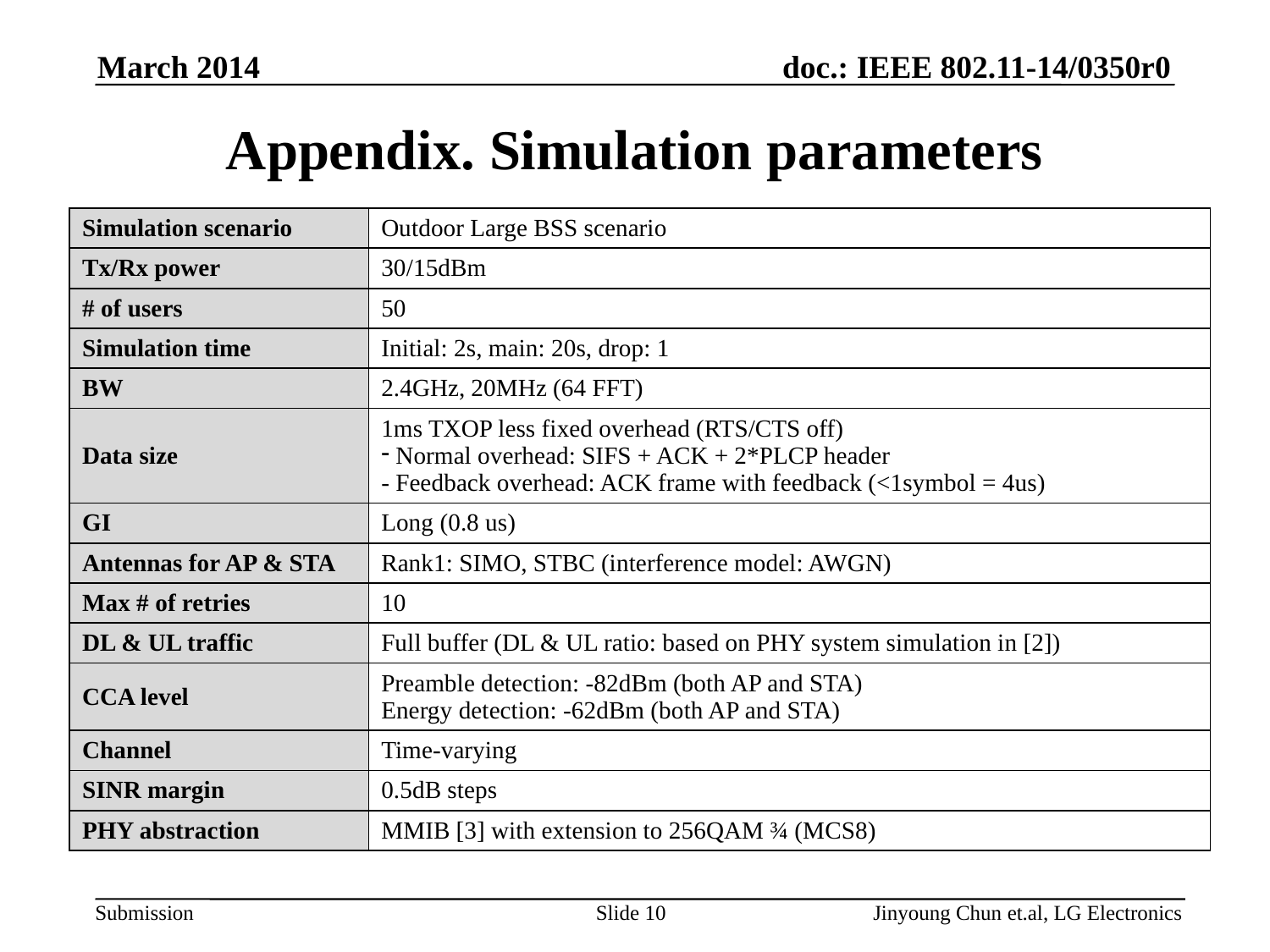

March 2014
# Appendix. Simulation parameters
| Simulation scenario | Outdoor Large BSS scenario |
| --- | --- |
| Tx/Rx power | 30/15dBm |
| # of users | 50 |
| Simulation time | Initial: 2s, main: 20s, drop: 1 |
| BW | 2.4GHz, 20MHz (64 FFT) |
| Data size | 1ms TXOP less fixed overhead (RTS/CTS off) Normal overhead: SIFS + ACK + 2\*PLCP header - Feedback overhead: ACK frame with feedback (<1symbol = 4us) |
| GI | Long (0.8 us) |
| Antennas for AP & STA | Rank1: SIMO, STBC (interference model: AWGN) |
| Max # of retries | 10 |
| DL & UL traffic | Full buffer (DL & UL ratio: based on PHY system simulation in [2]) |
| CCA level | Preamble detection: -82dBm (both AP and STA) Energy detection: -62dBm (both AP and STA) |
| Channel | Time-varying |
| SINR margin | 0.5dB steps |
| PHY abstraction | MMIB [3] with extension to 256QAM ¾ (MCS8) |
Slide 10
Jinyoung Chun et.al, LG Electronics